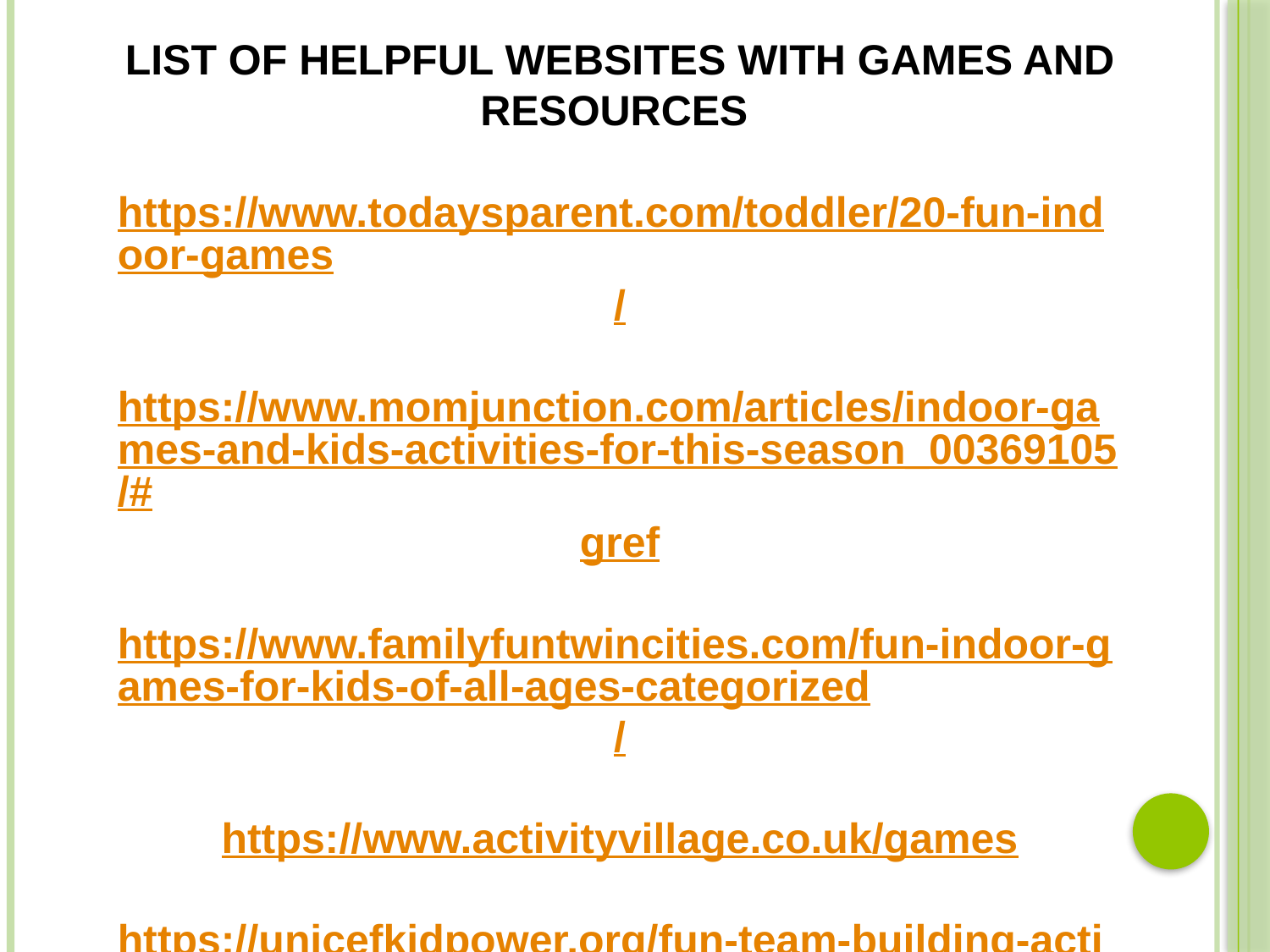

LIST OF HELPFUL WEBSITES WITH GAMES AND RESOURCES

https://www.todaysparent.com/toddler/20-fun-indoor-games/

https://www.momjunction.com/articles/indoor-games-and-kids-activities-for-this-season_00369105/#gref

https://www.familyfuntwincities.com/fun-indoor-games-for-kids-of-all-ages-categorized/

https://www.activityvillage.co.uk/games

https://unicefkidpower.org/fun-team-building-activities-for-kids/